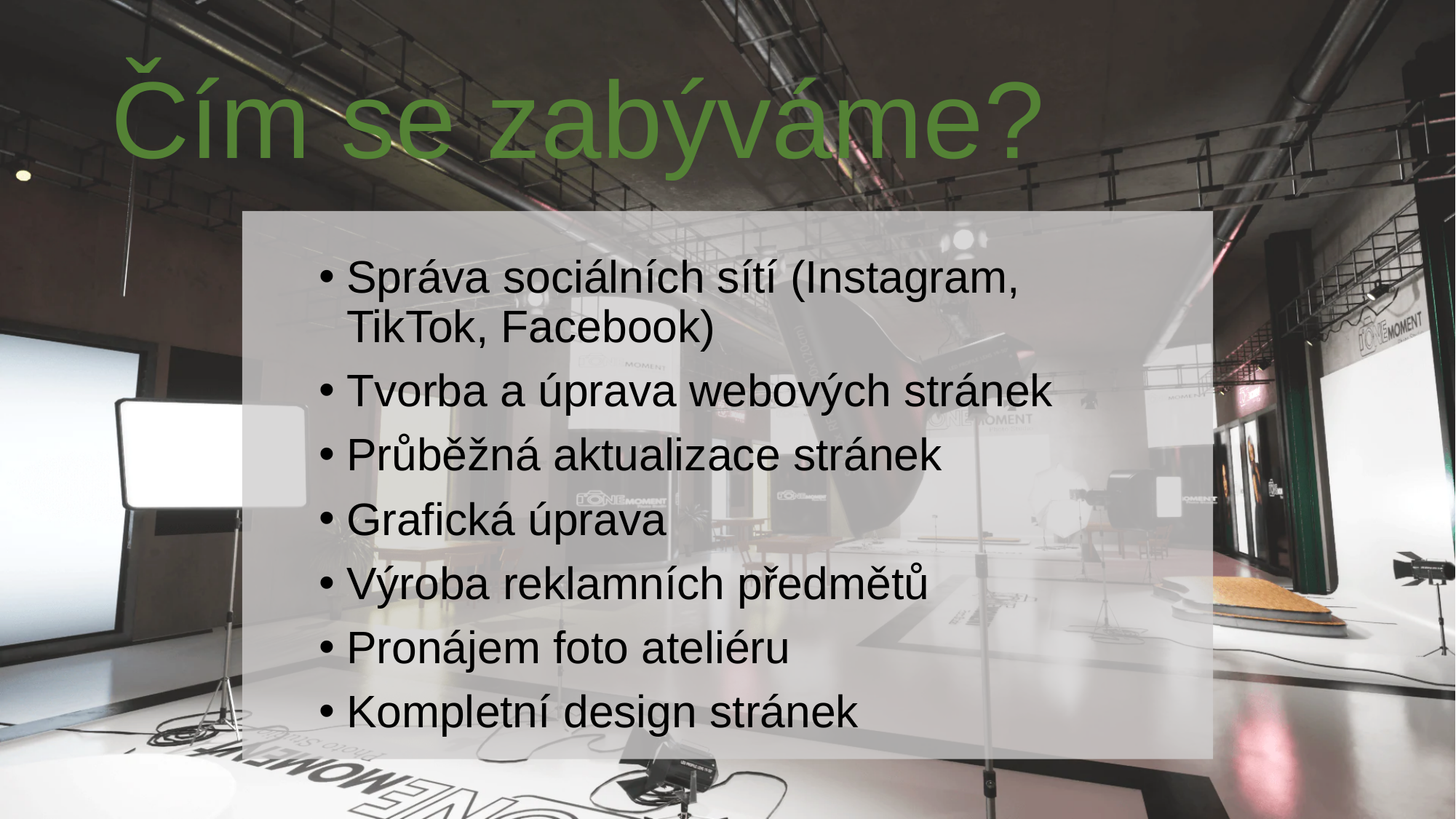

ˇ
# Cím se zabýváme?

Správa sociálních sítí (Instagram, TikTok, Facebook)
Tvorba a úprava webových stránek
Průběžná aktualizace stránek
Grafická úprava
Výroba reklamních předmětů
Pronájem foto ateliéru
Kompletní design stránek